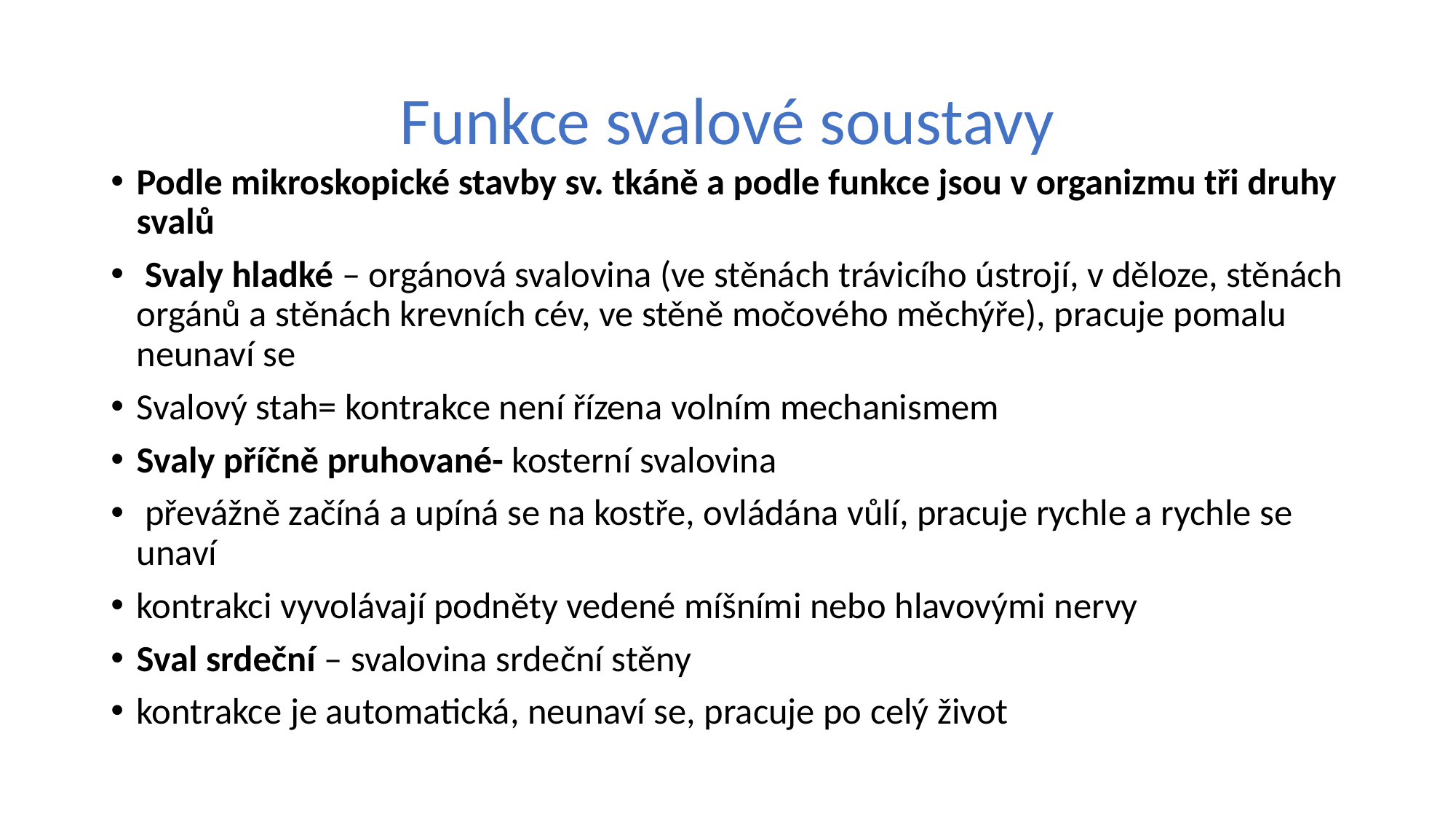

# Funkce svalové soustavy
Podle mikroskopické stavby sv. tkáně a podle funkce jsou v organizmu tři druhy svalů
 Svaly hladké – orgánová svalovina (ve stěnách trávicího ústrojí, v děloze, stěnách orgánů a stěnách krevních cév, ve stěně močového měchýře), pracuje pomalu neunaví se
Svalový stah= kontrakce není řízena volním mechanismem
Svaly příčně pruhované- kosterní svalovina
 převážně začíná a upíná se na kostře, ovládána vůlí, pracuje rychle a rychle se unaví
kontrakci vyvolávají podněty vedené míšními nebo hlavovými nervy
Sval srdeční – svalovina srdeční stěny
kontrakce je automatická, neunaví se, pracuje po celý život